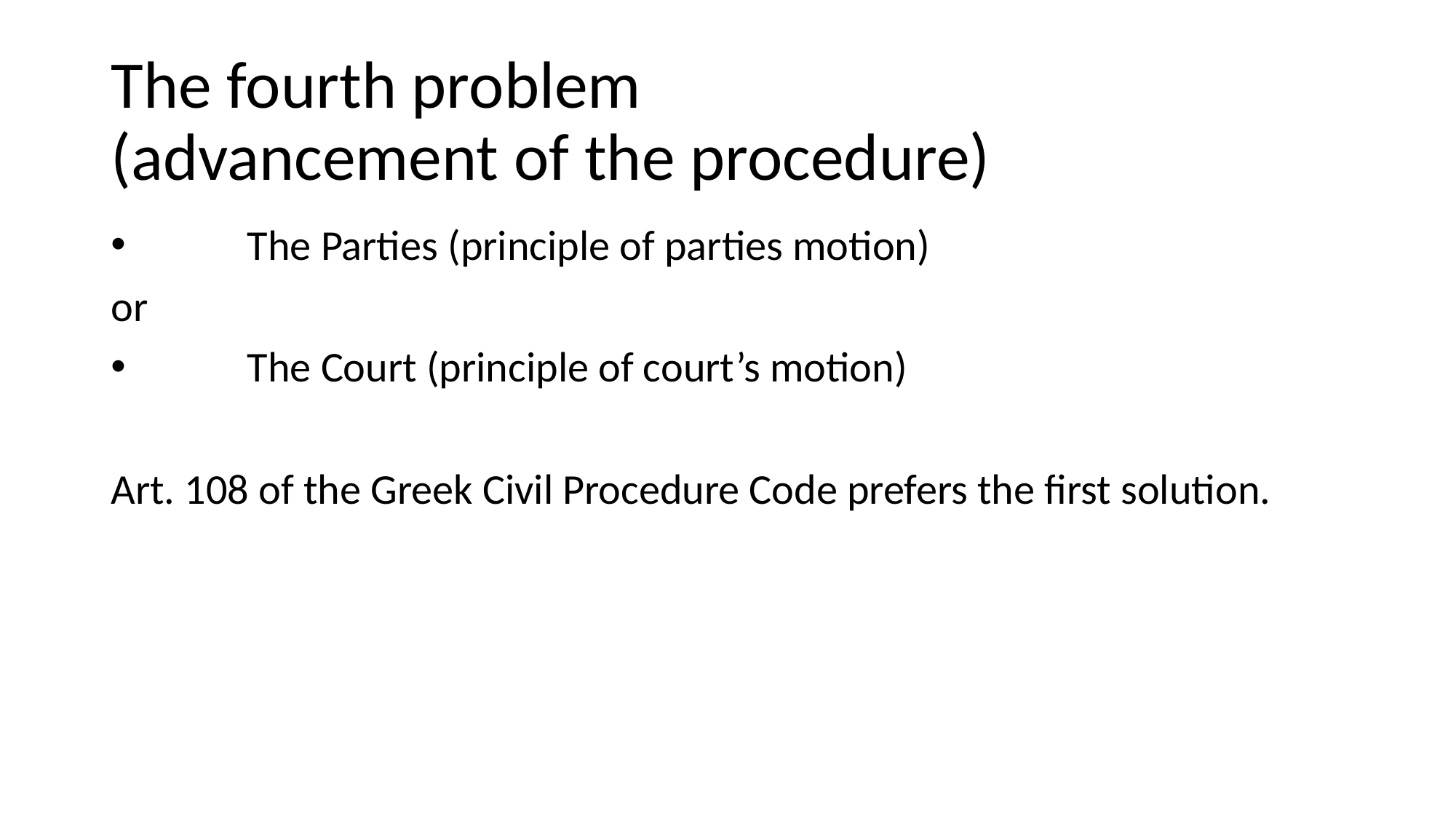

# The fourth problem (advancement of the procedure)
	The Parties (principle of parties motion)
or
	The Court (principle of court’s motion)

Art. 108 of the Greek Civil Procedure Code prefers the first solution.